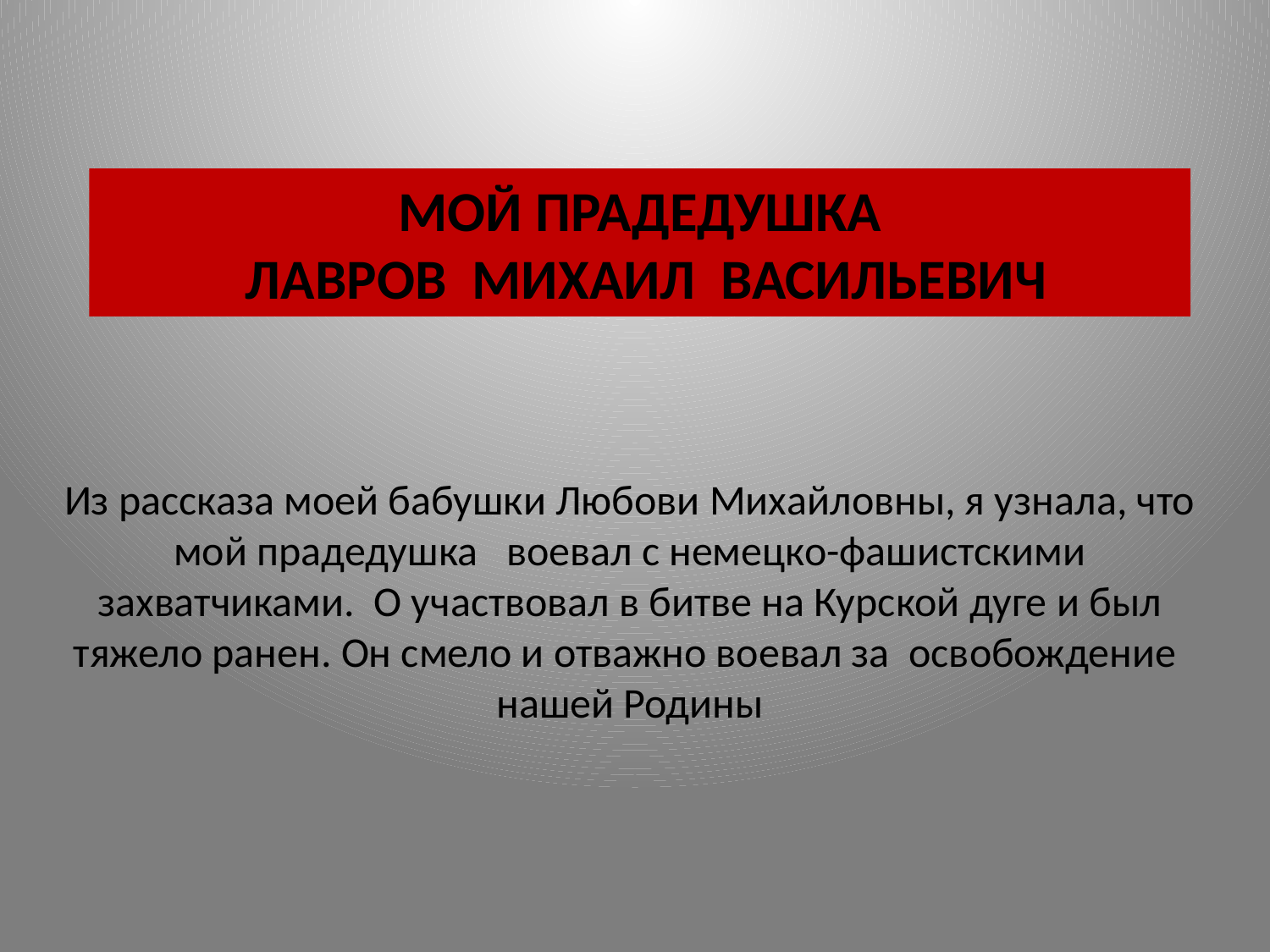

МОЙ ПРАДЕДУШКА
 ЛАВРОВ  МИХАИЛ  ВАСИЛЬЕВИЧ
Из рассказа моей бабушки Любови Михайловны, я узнала, что
мой прадедушка   воевал с немецко-фашистскими захватчиками.  О участвовал в битве на Курской дуге и был тяжело ранен. Он смело и отважно воевал за  освобождение  нашей Родины